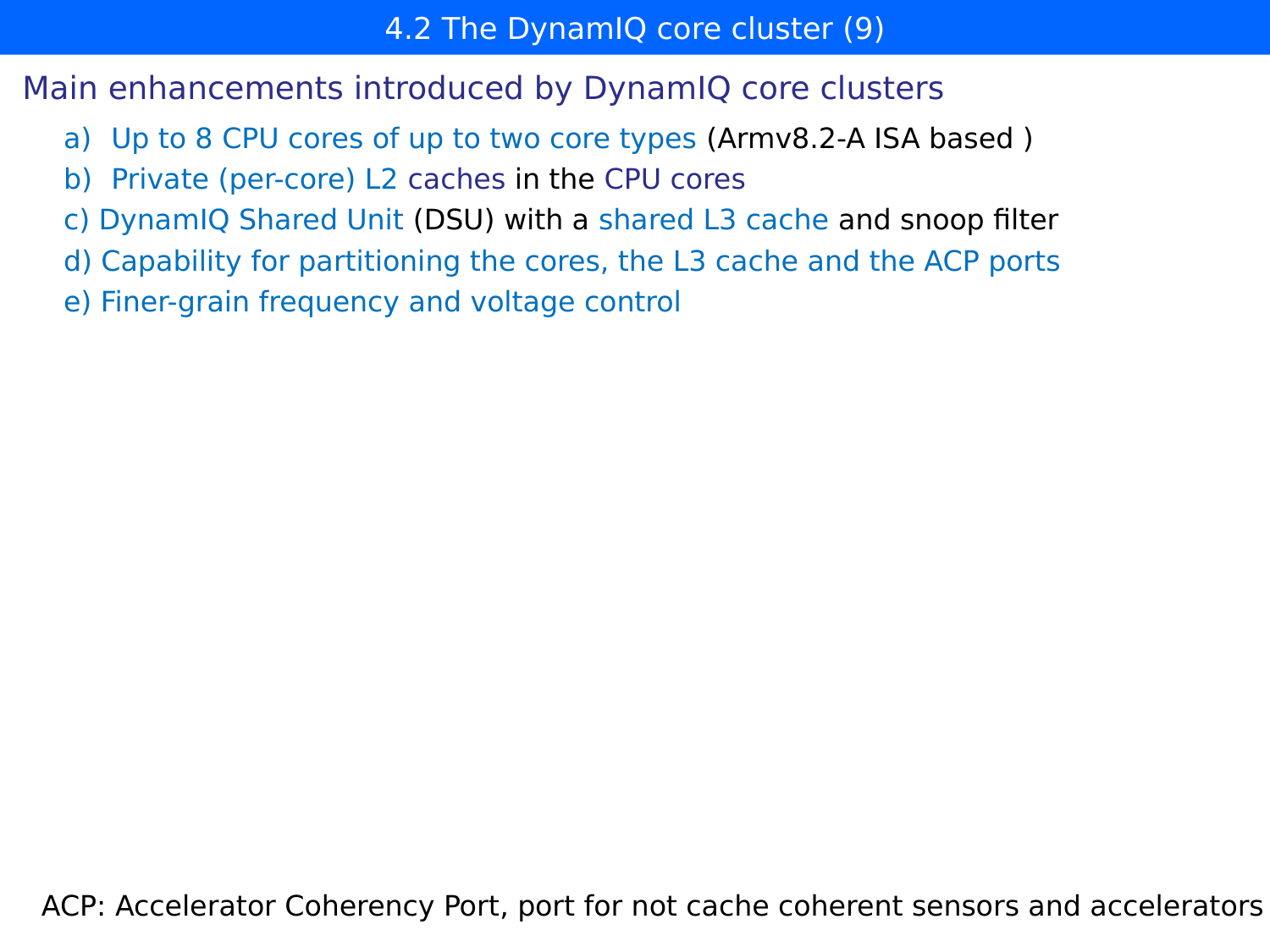

# 4.2 The DynamIQ core cluster (9)
Main enhancements introduced by DynamIQ core clusters
Up to 8 CPU cores of up to two core types (Armv8.2-A ISA based )
Private (per-core) L2 caches in the CPU cores
c) DynamIQ Shared Unit (DSU) with a shared L3 cache and snoop filter
d) Capability for partitioning the cores, the L3 cache and the ACP ports
e) Finer-grain frequency and voltage control
ACP: Accelerator Coherency Port, port for not cache coherent sensors and accelerators